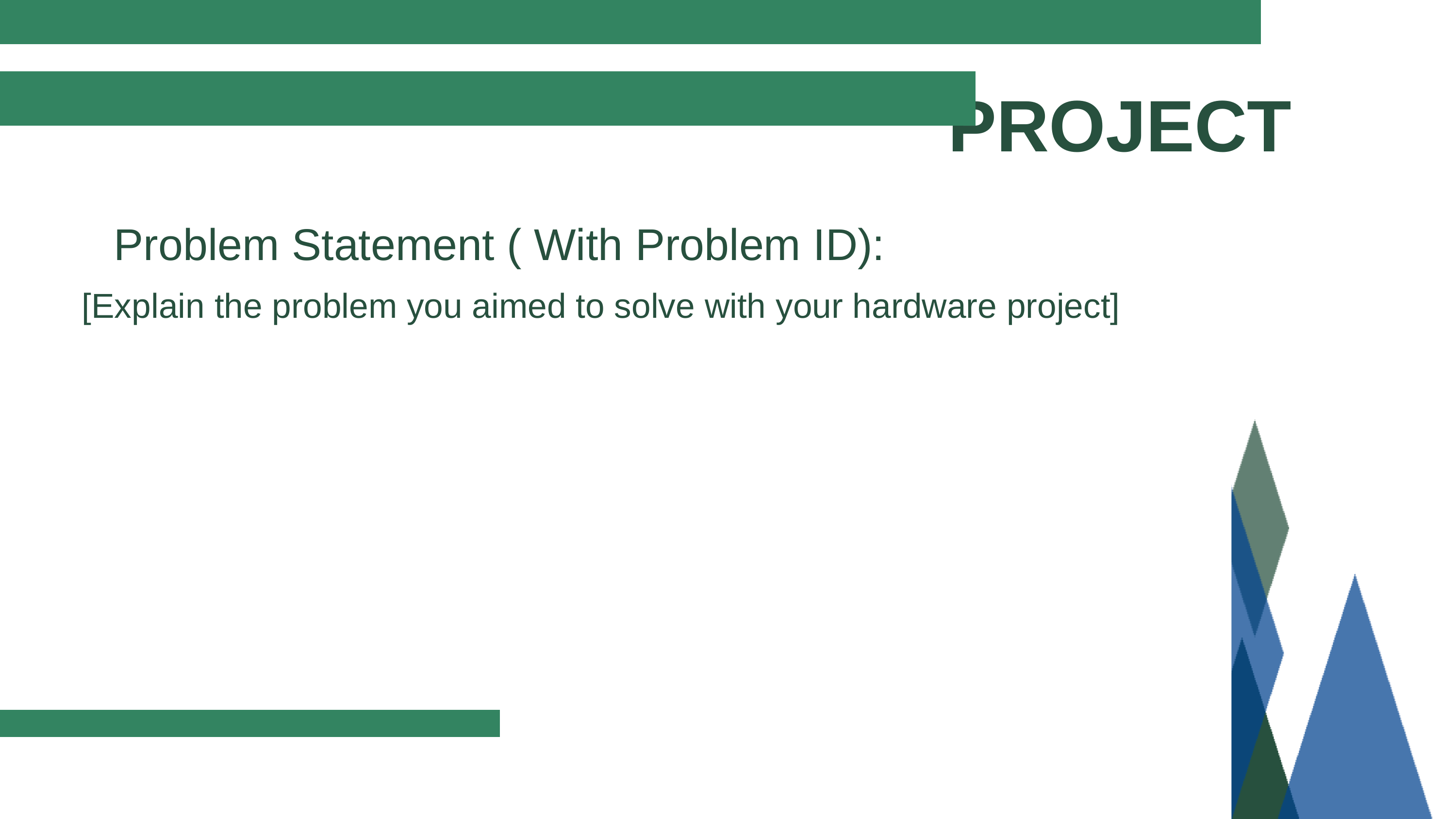

PROJECT

Problem Statement ( With Problem ID):
[Explain the problem you aimed to solve with your hardware project]